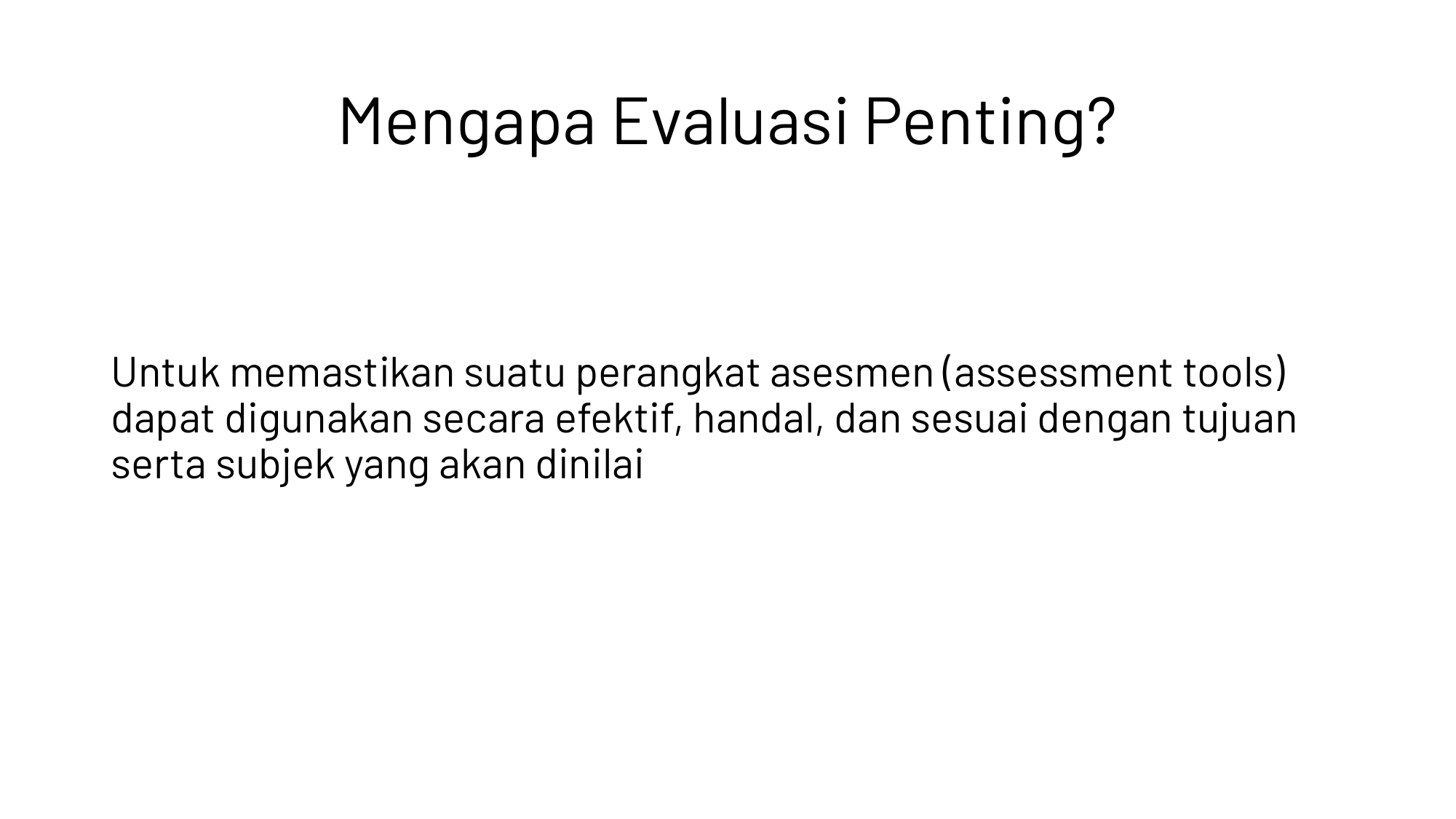

# Mengapa Evaluasi Penting?

Untuk memastikan suatu perangkat asesmen (assessment tools) dapat digunakan secara efektif, handal, dan sesuai dengan tujuan serta subjek yang akan dinilai